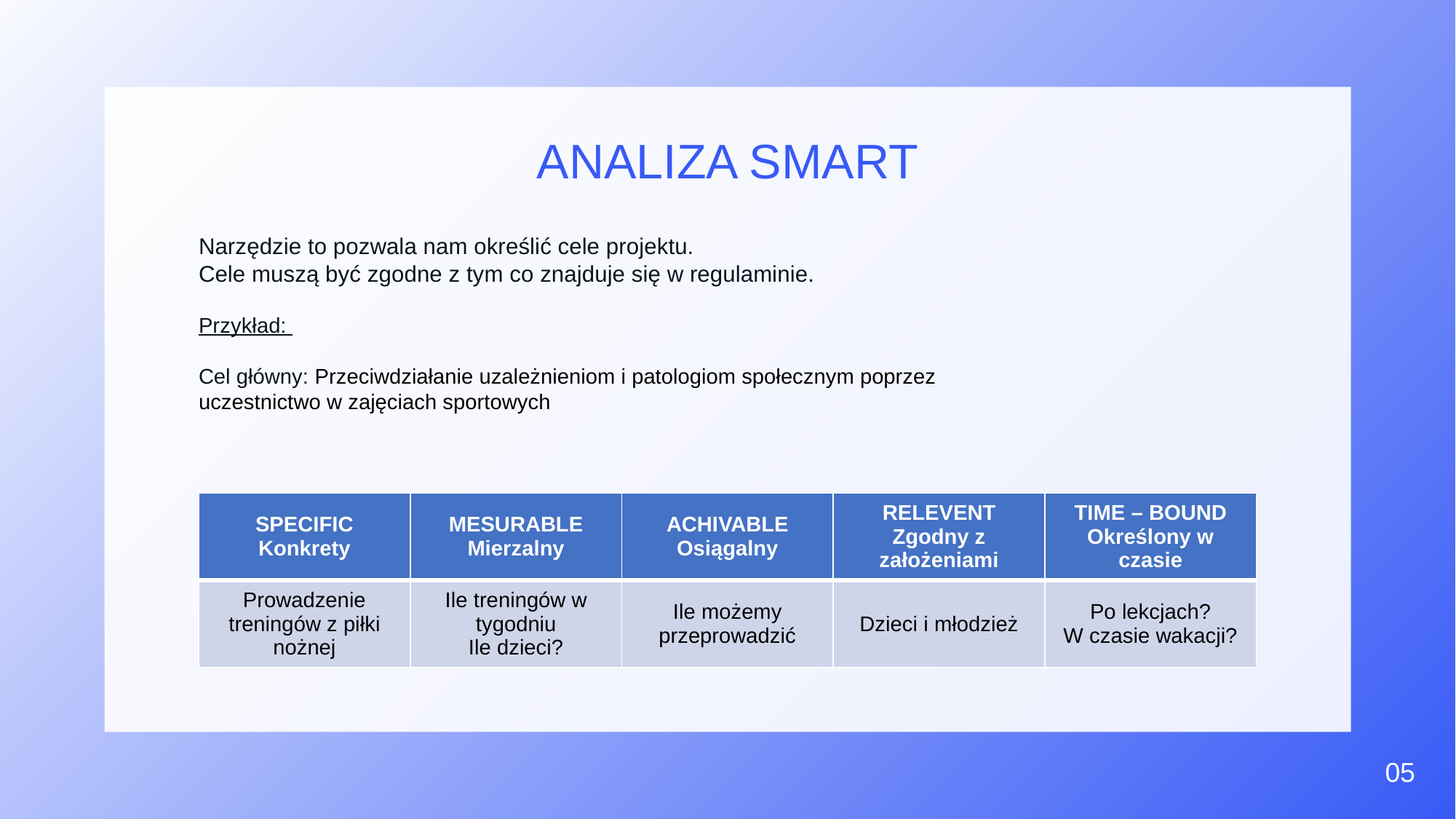

ANALIZA SMART
Narzędzie to pozwala nam określić cele projektu.
Cele muszą być zgodne z tym co znajduje się w regulaminie.

Przykład:

Cel główny: Przeciwdziałanie uzależnieniom i patologiom społecznym poprzez
uczestnictwo w zajęciach sportowych
| SPECIFIC Konkrety | MESURABLE Mierzalny | ACHIVABLE Osiągalny | RELEVENT Zgodny z założeniami | TIME – BOUND Określony w czasie |
| --- | --- | --- | --- | --- |
| Prowadzenie treningów z piłki nożnej | Ile treningów w tygodniu Ile dzieci? | Ile możemy przeprowadzić | Dzieci i młodzież | Po lekcjach? W czasie wakacji? |
05